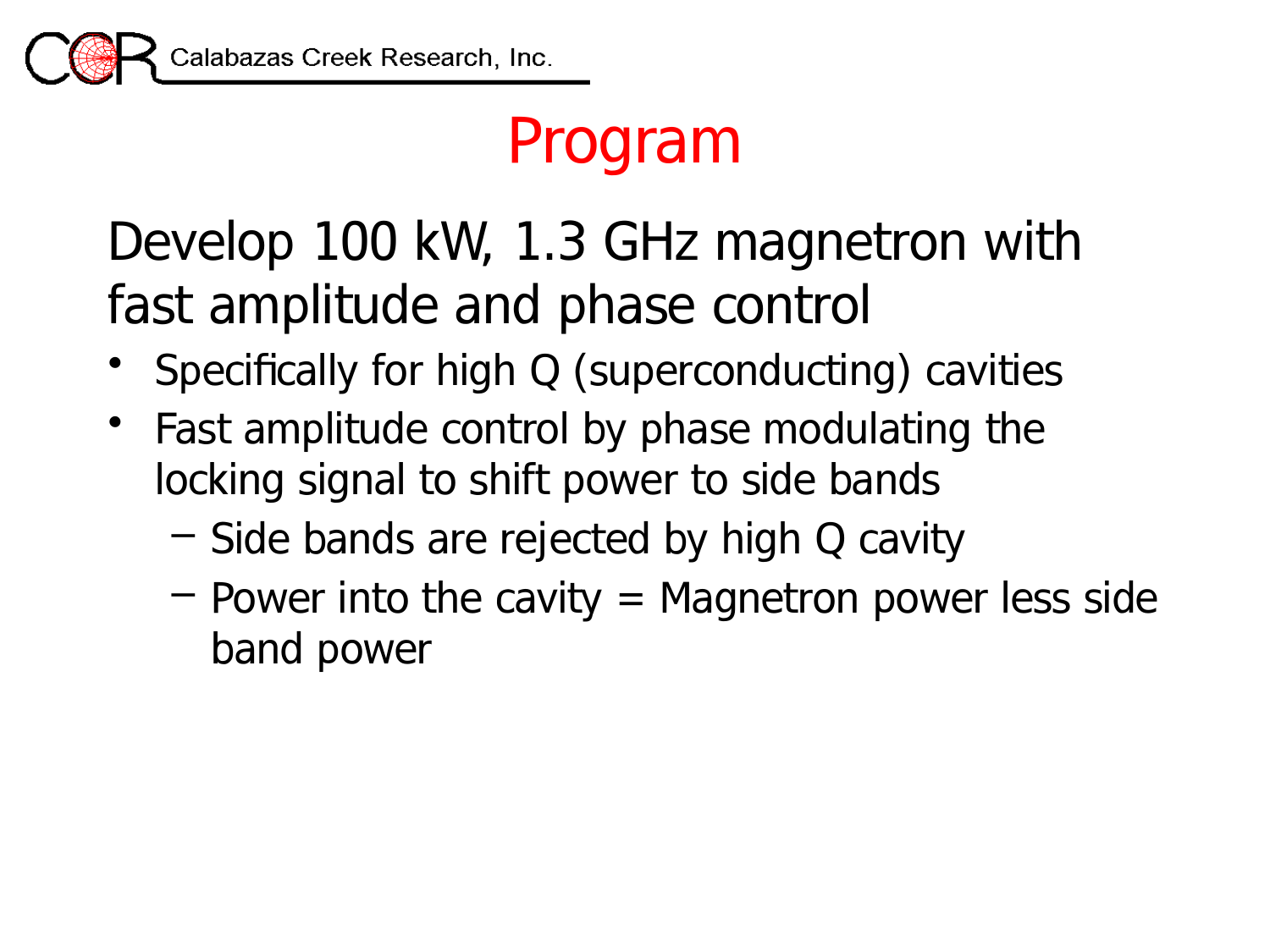

# Program
Develop 100 kW, 1.3 GHz magnetron with fast amplitude and phase control
Specifically for high Q (superconducting) cavities
Fast amplitude control by phase modulating the locking signal to shift power to side bands
Side bands are rejected by high Q cavity
Power into the cavity = Magnetron power less side band power